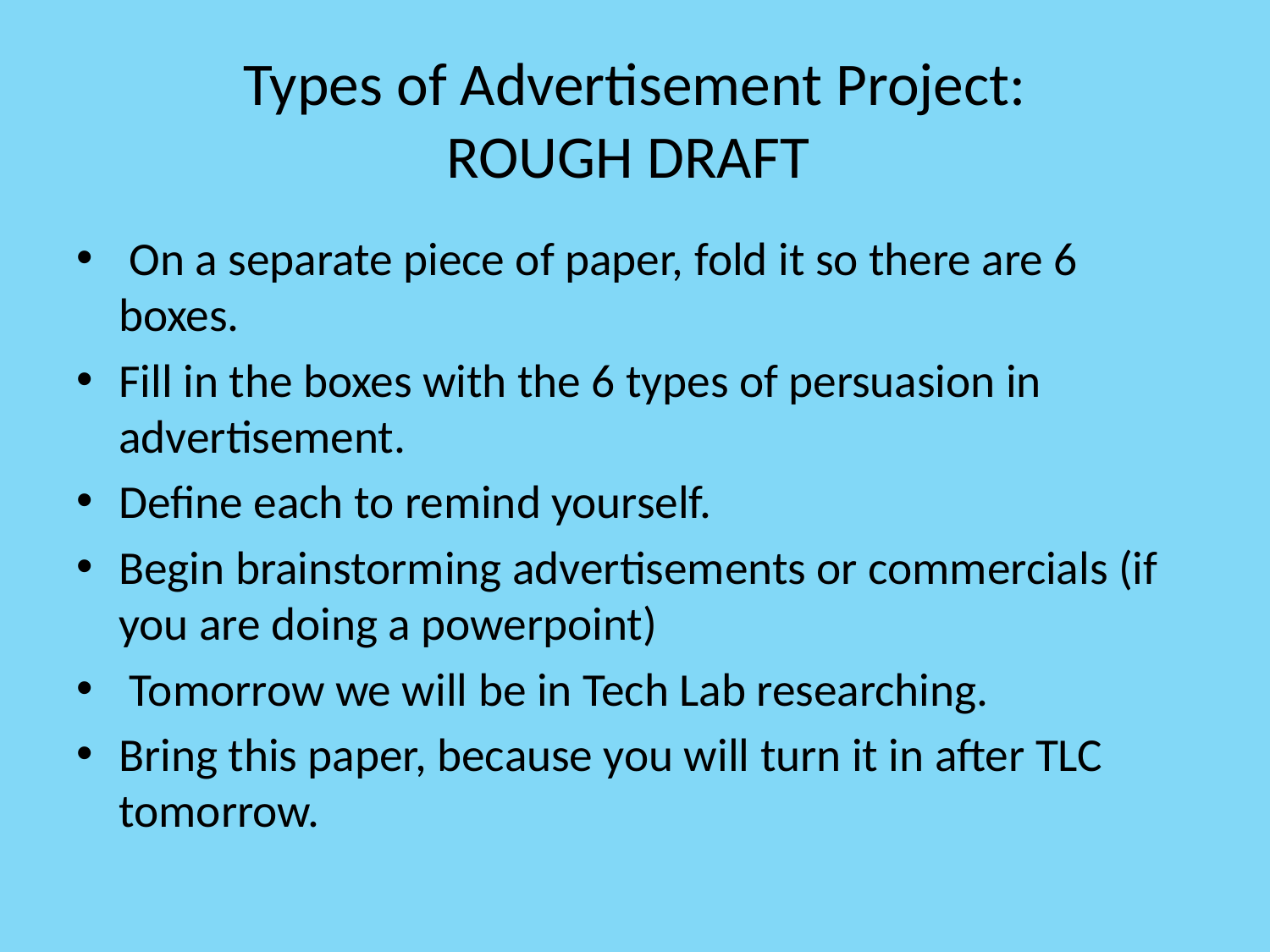

# Types of Advertisement Project: ROUGH DRAFT
 On a separate piece of paper, fold it so there are 6 boxes.
Fill in the boxes with the 6 types of persuasion in advertisement.
Define each to remind yourself.
Begin brainstorming advertisements or commercials (if you are doing a powerpoint)
 Tomorrow we will be in Tech Lab researching.
Bring this paper, because you will turn it in after TLC tomorrow.